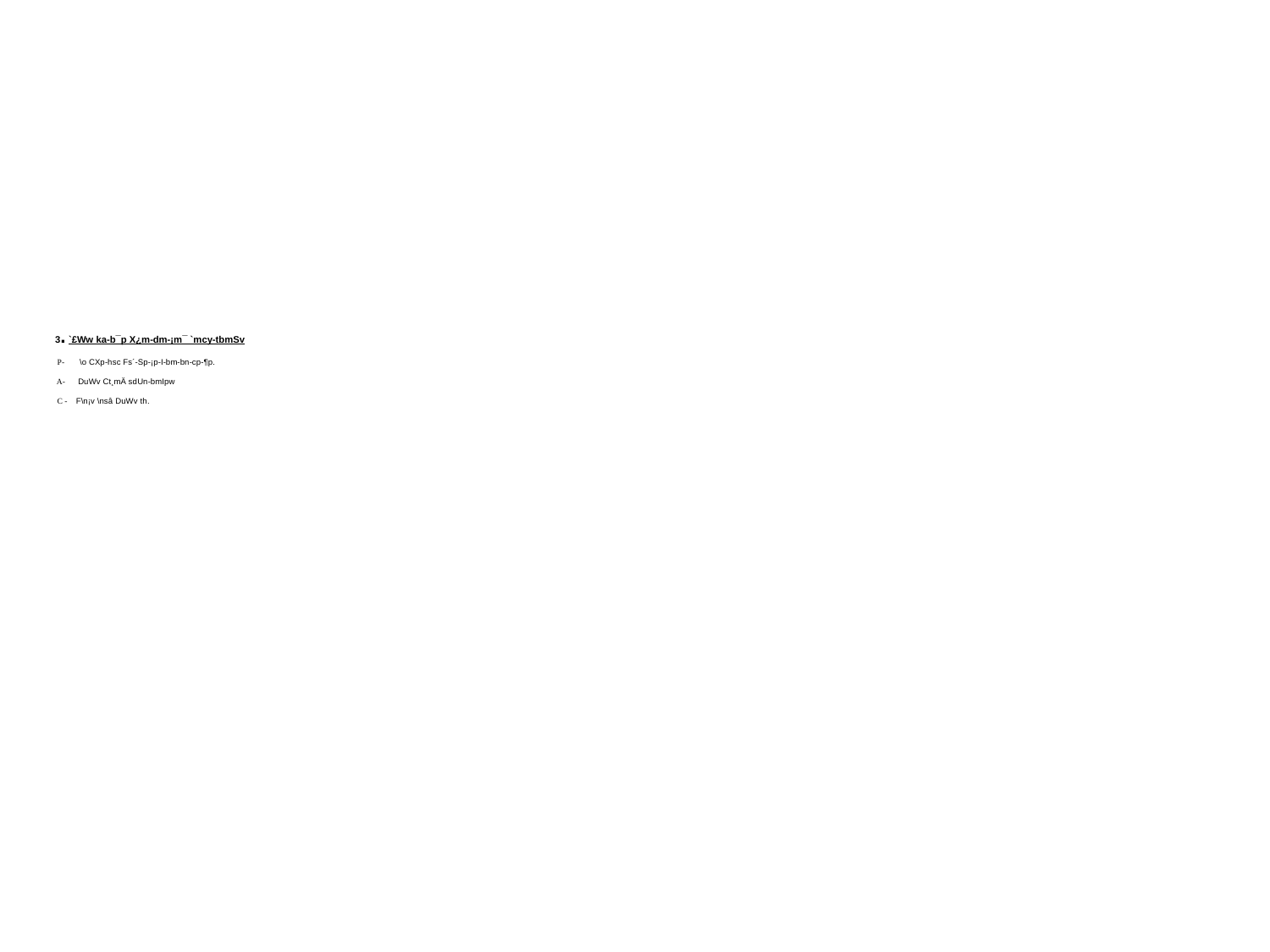

# 3. `£Ww ka-b¯p X¿m-dm-¡m¯ `mcy-tbmSv P-       \o CXp-hsc Fs´-Sp-¡p-I-bm-bn-cp-¶p. A-      DuWv Ct¸mÄ sdUn-bmIpw C -    F\n¡v \nsâ DuWv th­.